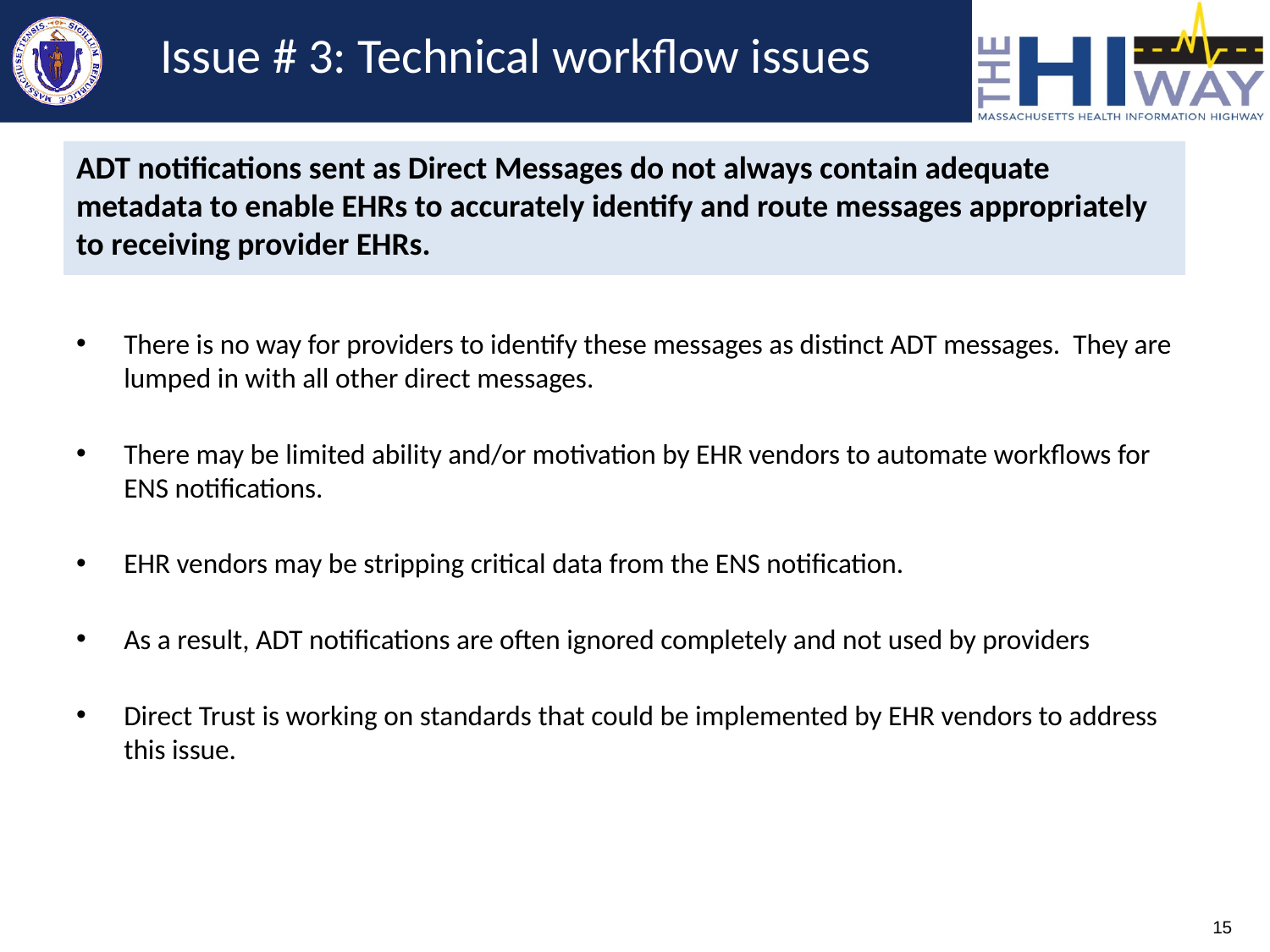

# Issue # 3: Technical workflow issues
ADT notifications sent as Direct Messages do not always contain adequate metadata to enable EHRs to accurately identify and route messages appropriately to receiving provider EHRs.
There is no way for providers to identify these messages as distinct ADT messages.  They are lumped in with all other direct messages.
There may be limited ability and/or motivation by EHR vendors to automate workflows for ENS notifications.
EHR vendors may be stripping critical data from the ENS notification.
As a result, ADT notifications are often ignored completely and not used by providers
Direct Trust is working on standards that could be implemented by EHR vendors to address this issue.
15